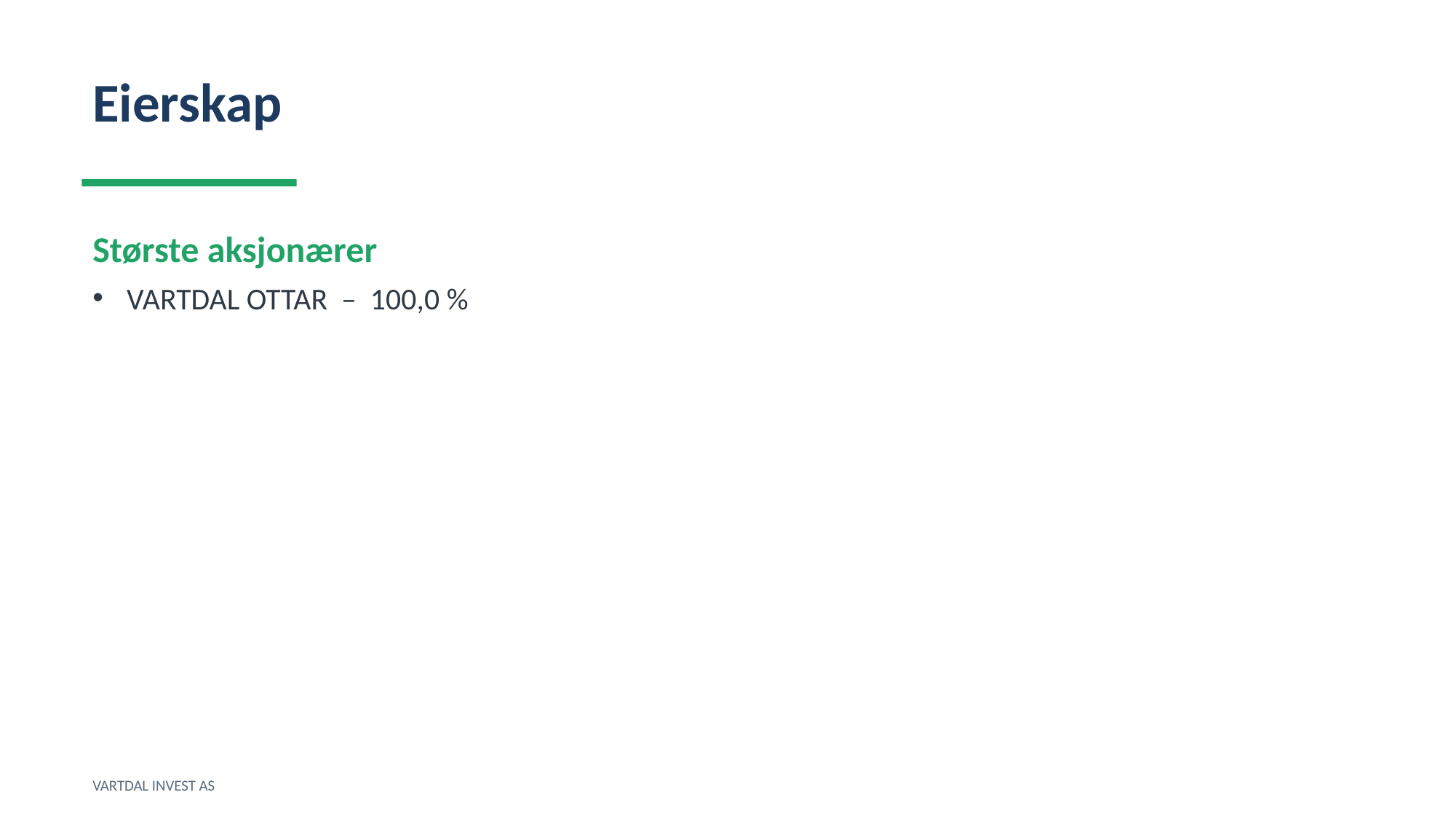

Eierskap

Største aksjonærer
VARTDAL OTTAR  –  100,0 %
VARTDAL INVEST AS